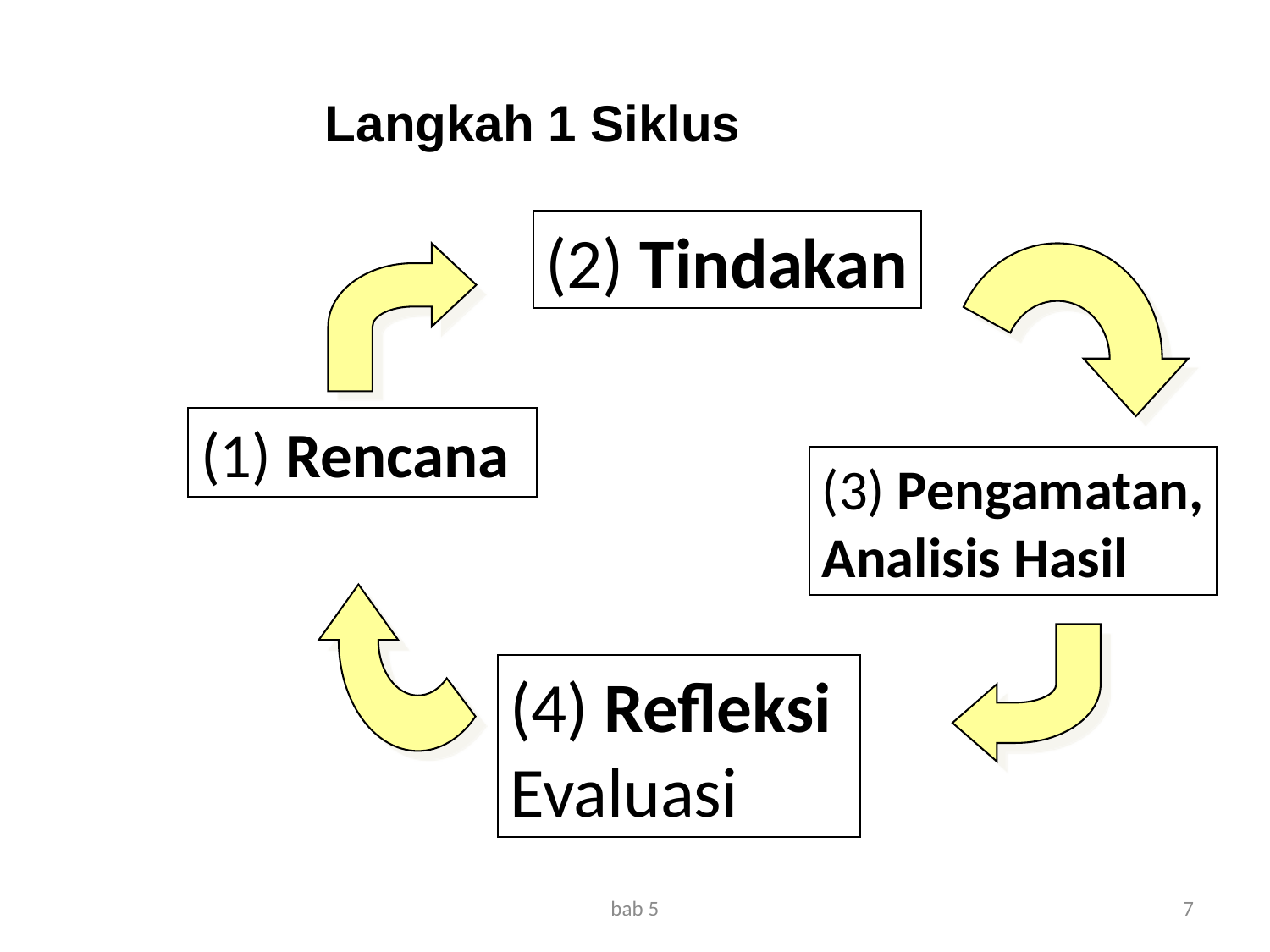

# Langkah 1 Siklus
(2) Tindakan

(1) Rencana
(3) Pengamatan,
Analisis Hasil

(4) Refleksi
Evaluasi
bab 5
7